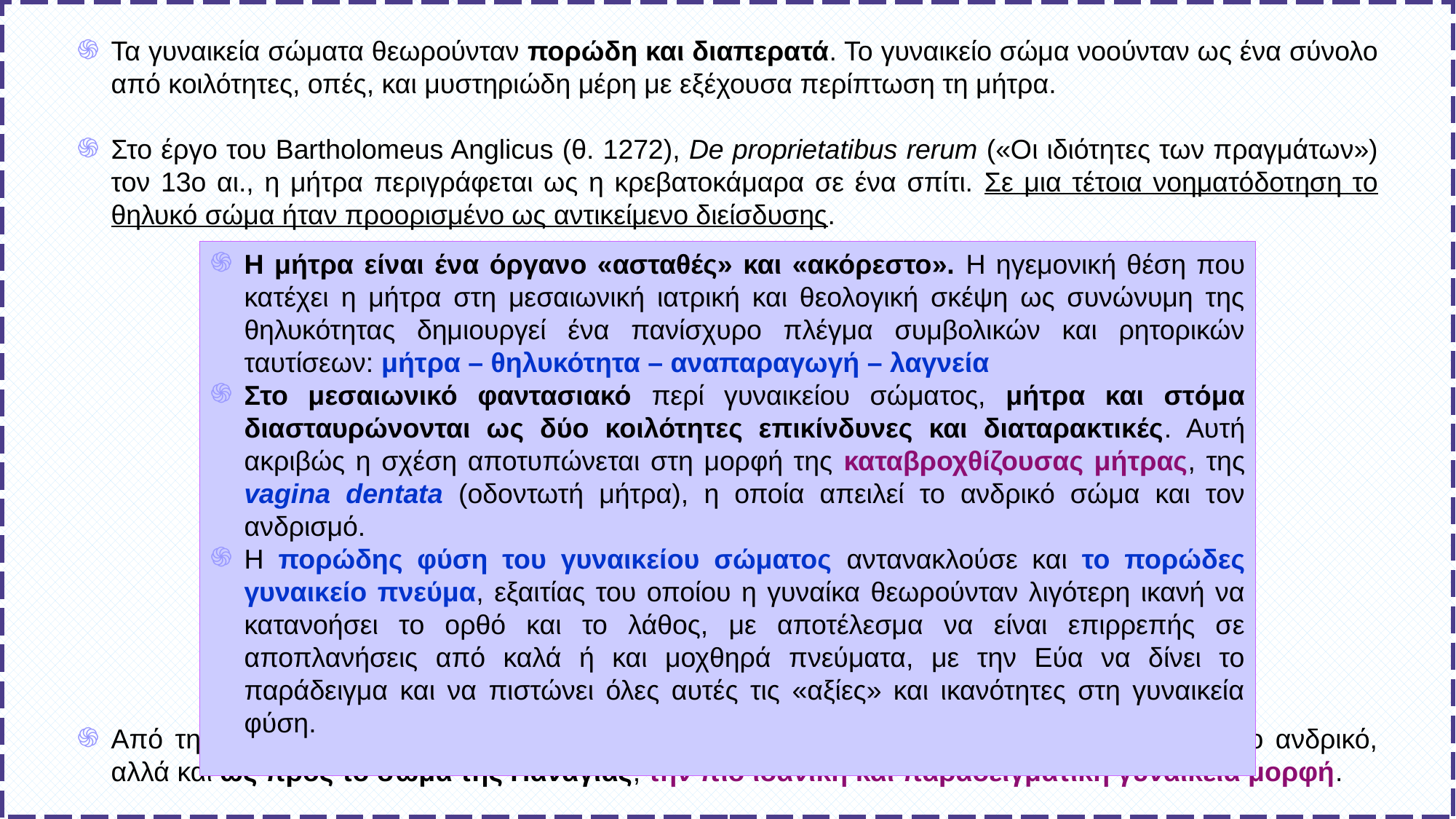

Τα γυναικεία σώματα θεωρούνταν πορώδη και διαπερατά. Το γυναικείο σώμα νοούνταν ως ένα σύνολο από κοιλότητες, οπές, και μυστηριώδη μέρη με εξέχουσα περίπτωση τη μήτρα.

Στο έργο του Bartholomeus Anglicus (θ. 1272), De proprietatibus rerum («Οι ιδιότητες των πραγμάτων») τον 13ο αι., η μήτρα περιγράφεται ως η κρεβατοκάμαρα σε ένα σπίτι. Σε μια τέτοια νοηματόδοτηση το θηλυκό σώμα ήταν προορισμένο ως αντικείμενο διείσδυσης.

Από την άλλη, το γυναικείο σώμα και πνεύμα δεν τοποθετούνταν αντιστικτικά μόνο προς το ανδρικό, αλλά και ως προς το σώμα της Παναγίας, την πιο ιδανική και παραδειγματική γυναικεία μορφή.
Η μήτρα είναι ένα όργανο «ασταθές» και «ακόρεστο». Η ηγεμονική θέση που κατέχει η μήτρα στη μεσαιωνική ιατρική και θεολογική σκέψη ως συνώνυμη της θηλυκότητας δημιουργεί ένα πανίσχυρο πλέγμα συμβολικών και ρητορικών ταυτίσεων: μήτρα – θηλυκότητα – αναπαραγωγή – λαγνεία
Στο μεσαιωνικό φαντασιακό περί γυναικείου σώματος, μήτρα και στόμα διασταυρώνονται ως δύο κοιλότητες επικίνδυνες και διαταρακτικές. Αυτή ακριβώς η σχέση αποτυπώνεται στη μορφή της καταβροχθίζουσας μήτρας, της vagina dentata (οδοντωτή μήτρα), η οποία απειλεί το ανδρικό σώμα και τον ανδρισμό.
Η πορώδης φύση του γυναικείου σώματος αντανακλούσε και το πορώδες γυναικείο πνεύμα, εξαιτίας του οποίου η γυναίκα θεωρούνταν λιγότερη ικανή να κατανοήσει το ορθό και το λάθος, με αποτέλεσμα να είναι επιρρεπής σε αποπλανήσεις από καλά ή και μοχθηρά πνεύματα, με την Εύα να δίνει το παράδειγμα και να πιστώνει όλες αυτές τις «αξίες» και ικανότητες στη γυναικεία φύση.